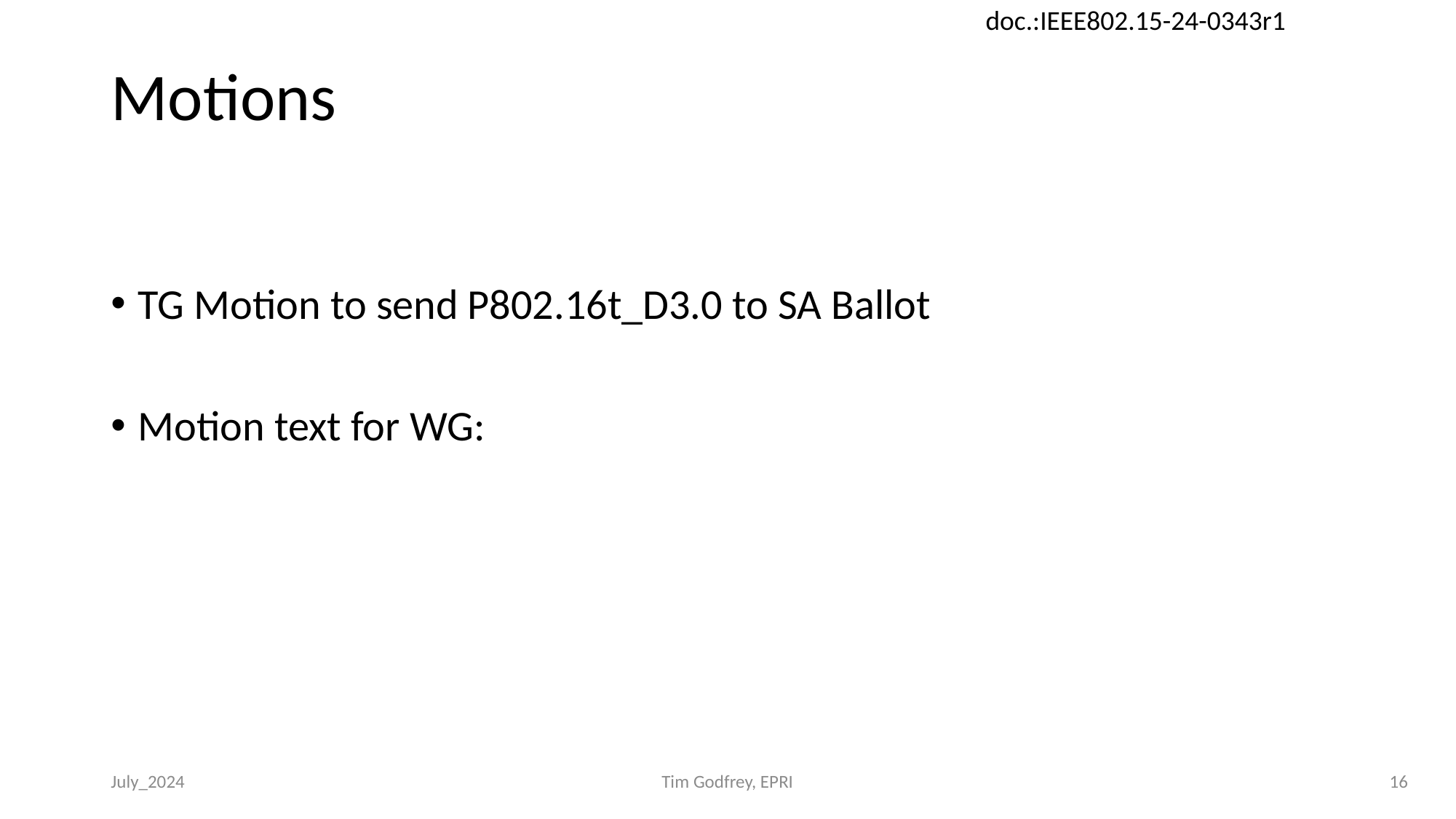

# Motions

TG Motion to send P802.16t_D3.0 to SA Ballot

Motion text for WG:

July_2024
Tim Godfrey, EPRI
16